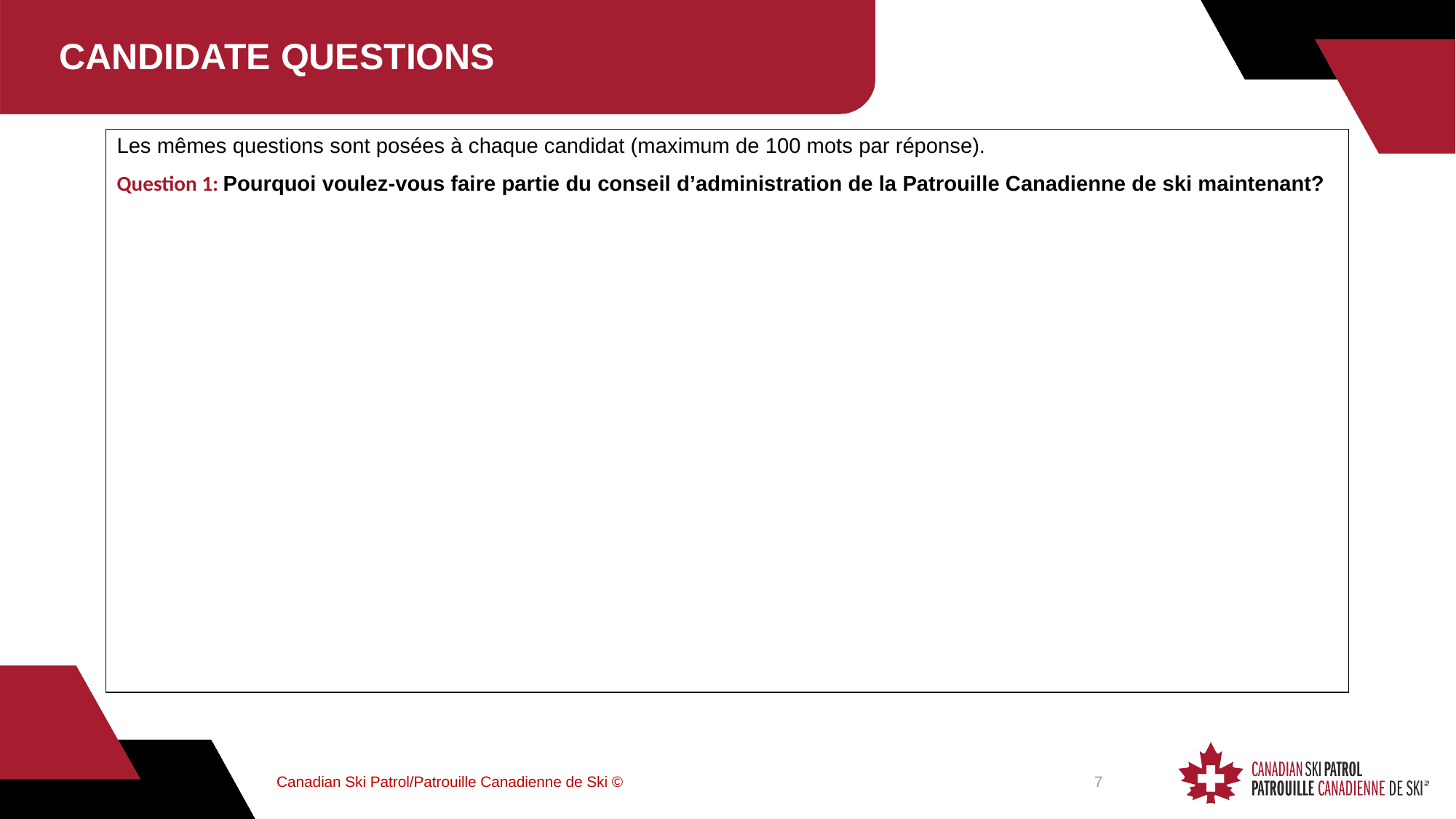

# CANDIDATE QUESTIONS

Les mêmes questions sont posées à chaque candidat (maximum de 100 mots par réponse).
Question 1: Pourquoi voulez-vous faire partie du conseil d’administration de la Patrouille Canadienne de ski maintenant?

Canadian Ski Patrol/Patrouille Canadienne de Ski ©
7